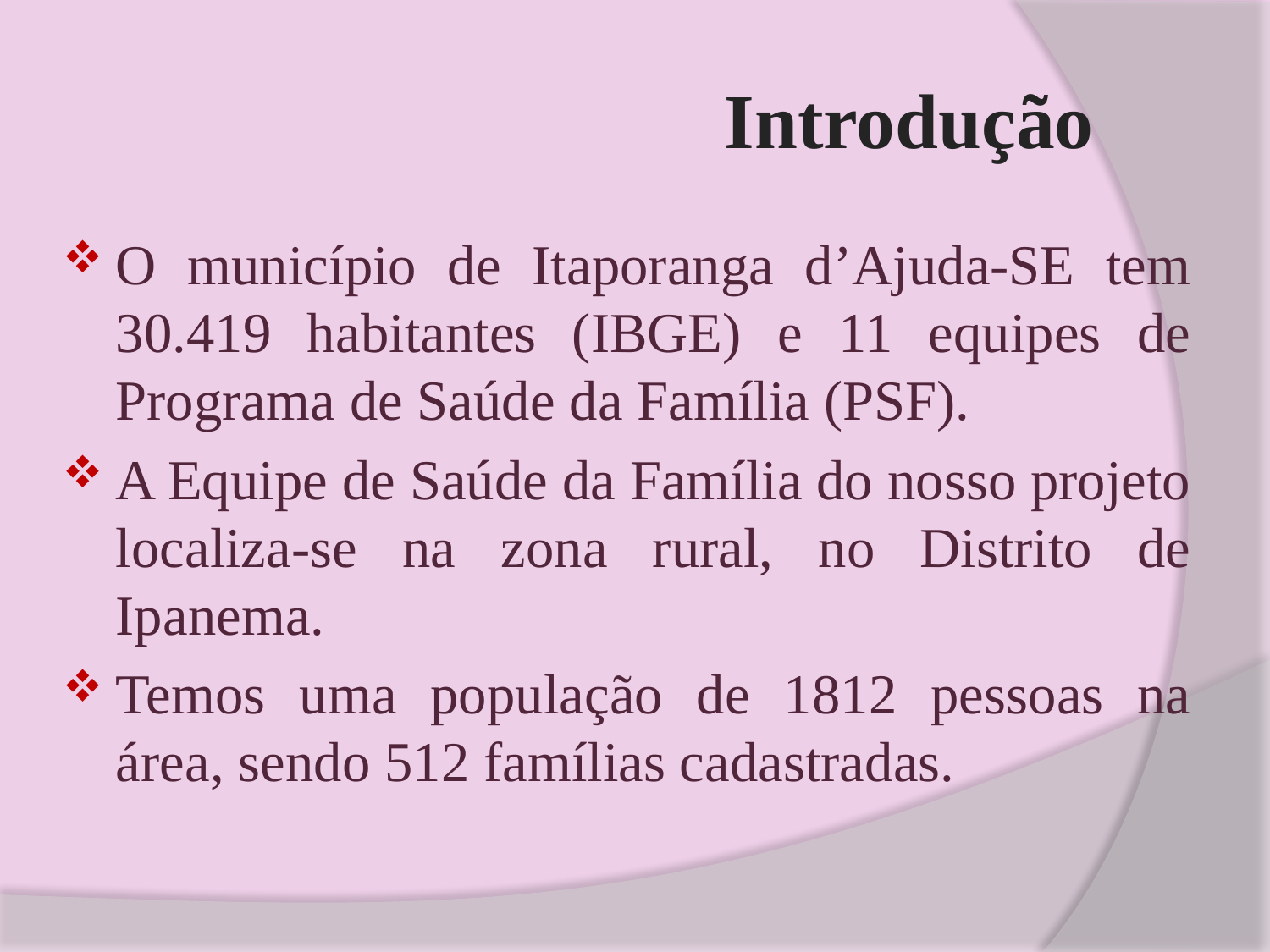

# Introdução
O município de Itaporanga d’Ajuda-SE tem 30.419 habitantes (IBGE) e 11 equipes de Programa de Saúde da Família (PSF).
A Equipe de Saúde da Família do nosso projeto localiza-se na zona rural, no Distrito de Ipanema.
Temos uma população de 1812 pessoas na área, sendo 512 famílias cadastradas.